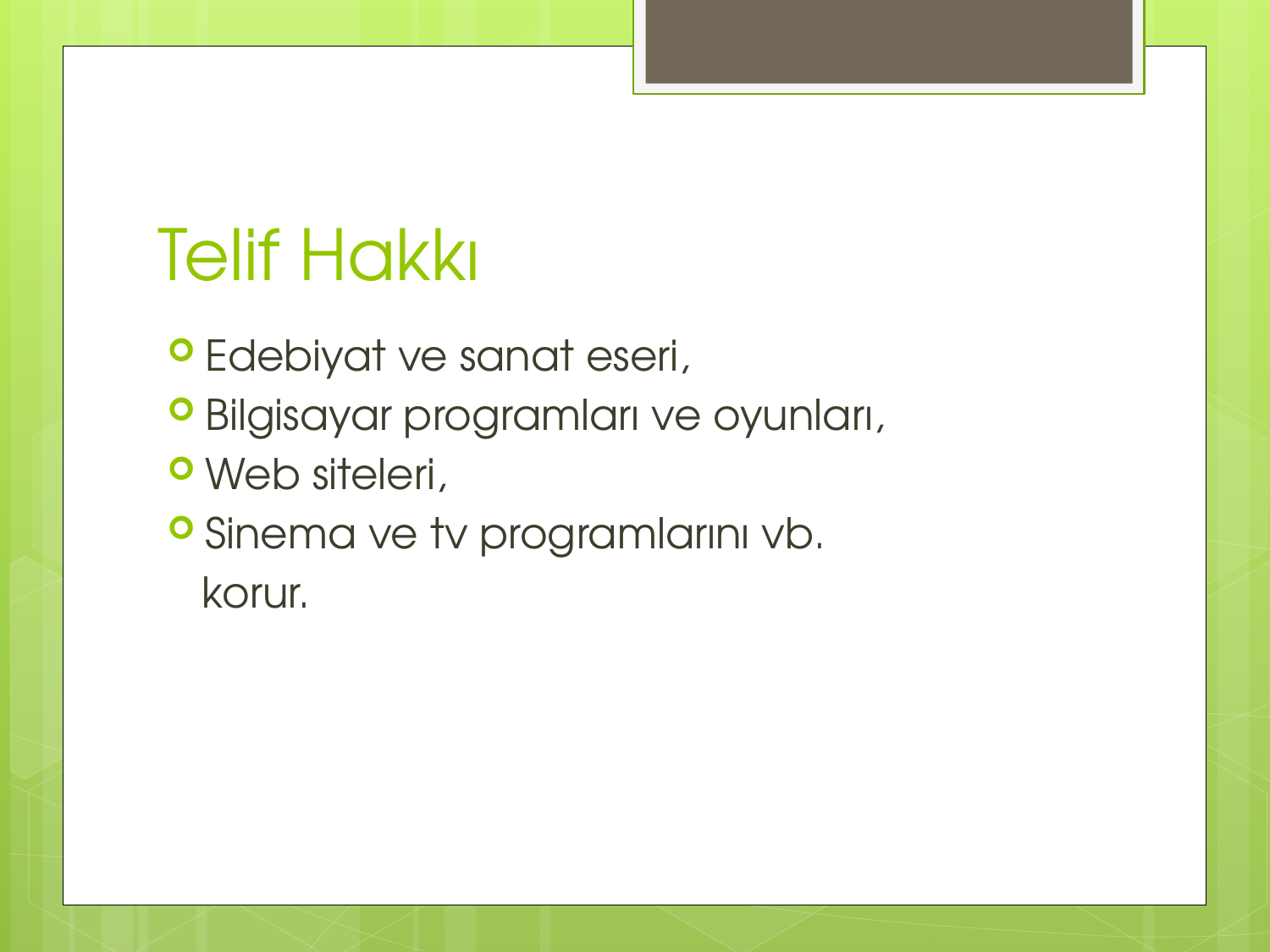

# Telif Hakkı
Edebiyat ve sanat eseri,
Bilgisayar programları ve oyunları,
Web siteleri,
Sinema ve tv programlarını vb.
   korur.